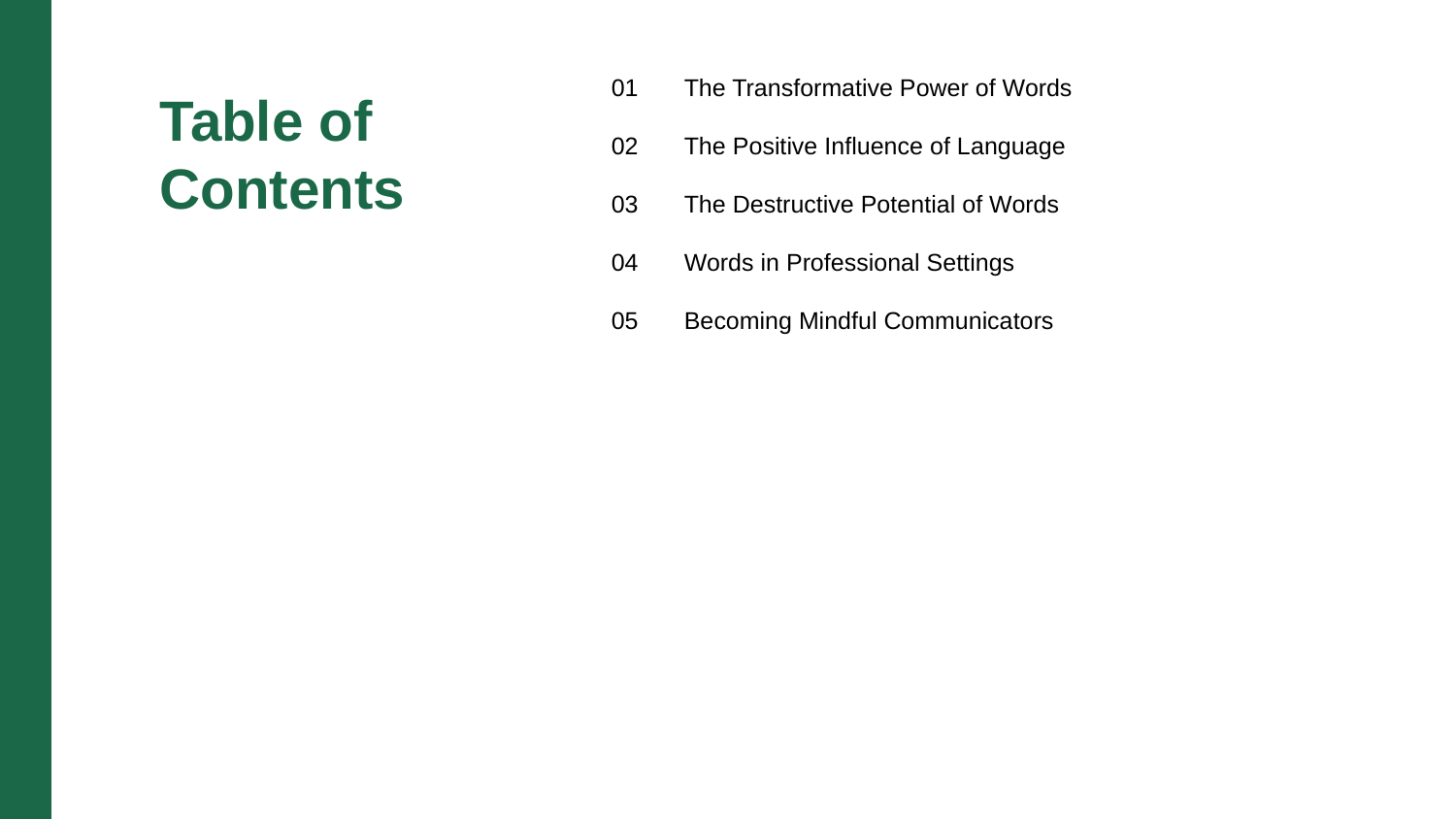

01
The Transformative Power of Words
Table of Contents
02
The Positive Influence of Language
03
The Destructive Potential of Words
04
Words in Professional Settings
05
Becoming Mindful Communicators